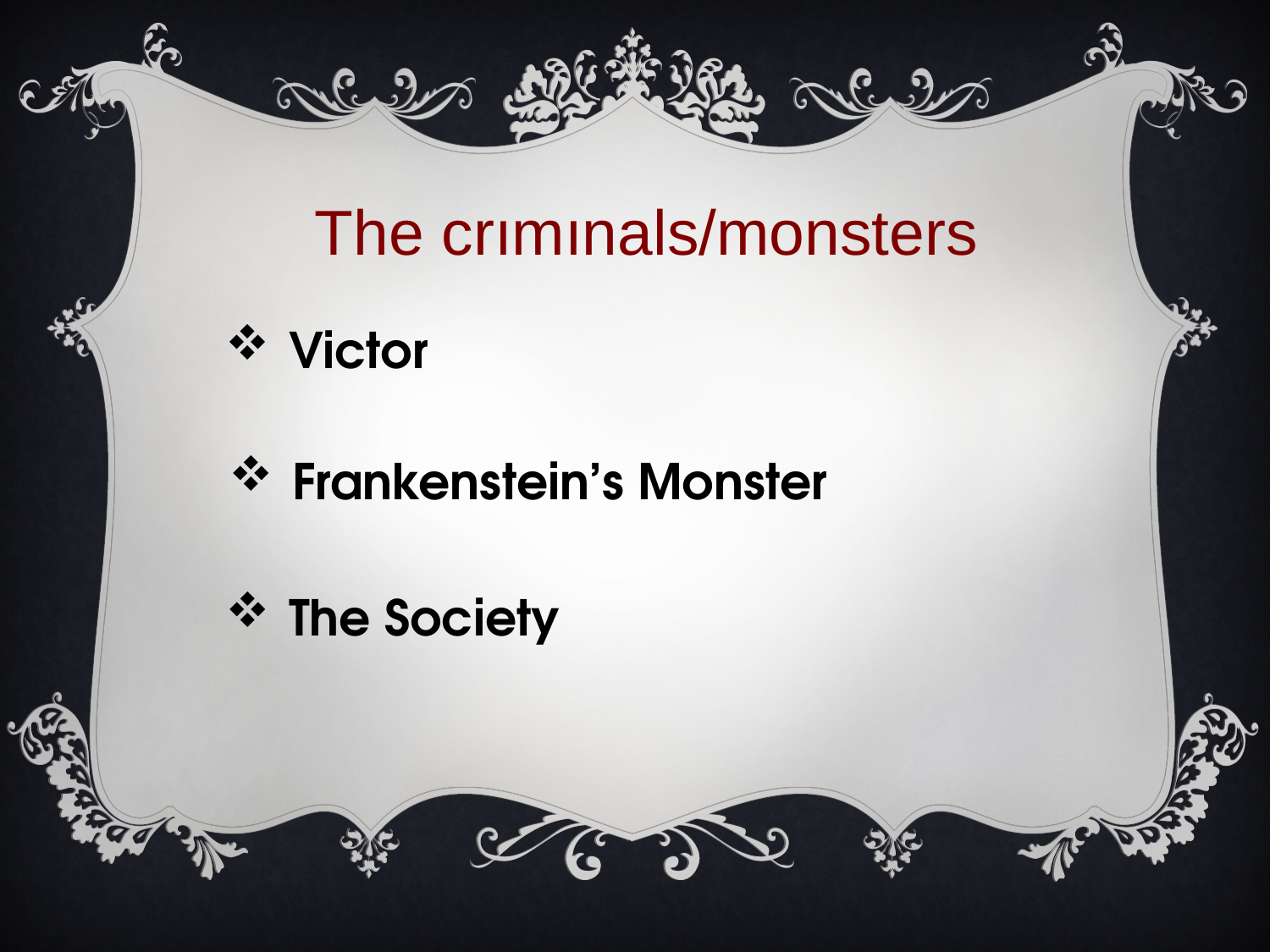

The crımınals/monsters
Victor
Frankenstein’s Monster
The Society